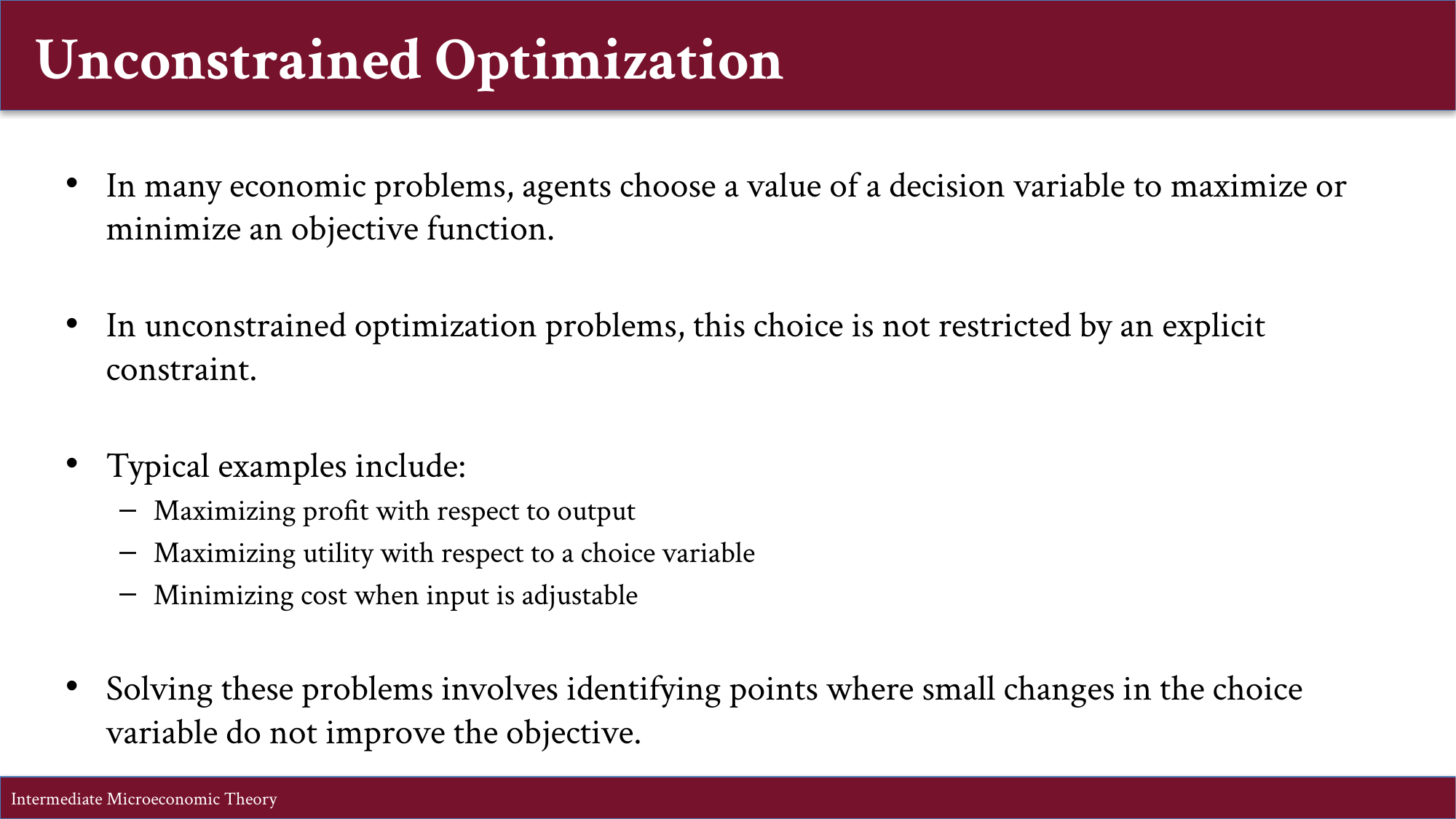

Unconstrained Optimization
In many economic problems, agents choose a value of a decision variable to maximize or minimize an objective function.

In unconstrained optimization problems, this choice is not restricted by an explicit constraint.

Typical examples include:
Maximizing profit with respect to output
Maximizing utility with respect to a choice variable
Minimizing cost when input is adjustable

Solving these problems involves identifying points where small changes in the choice variable do not improve the objective.

Intermediate Microeconomic Theory